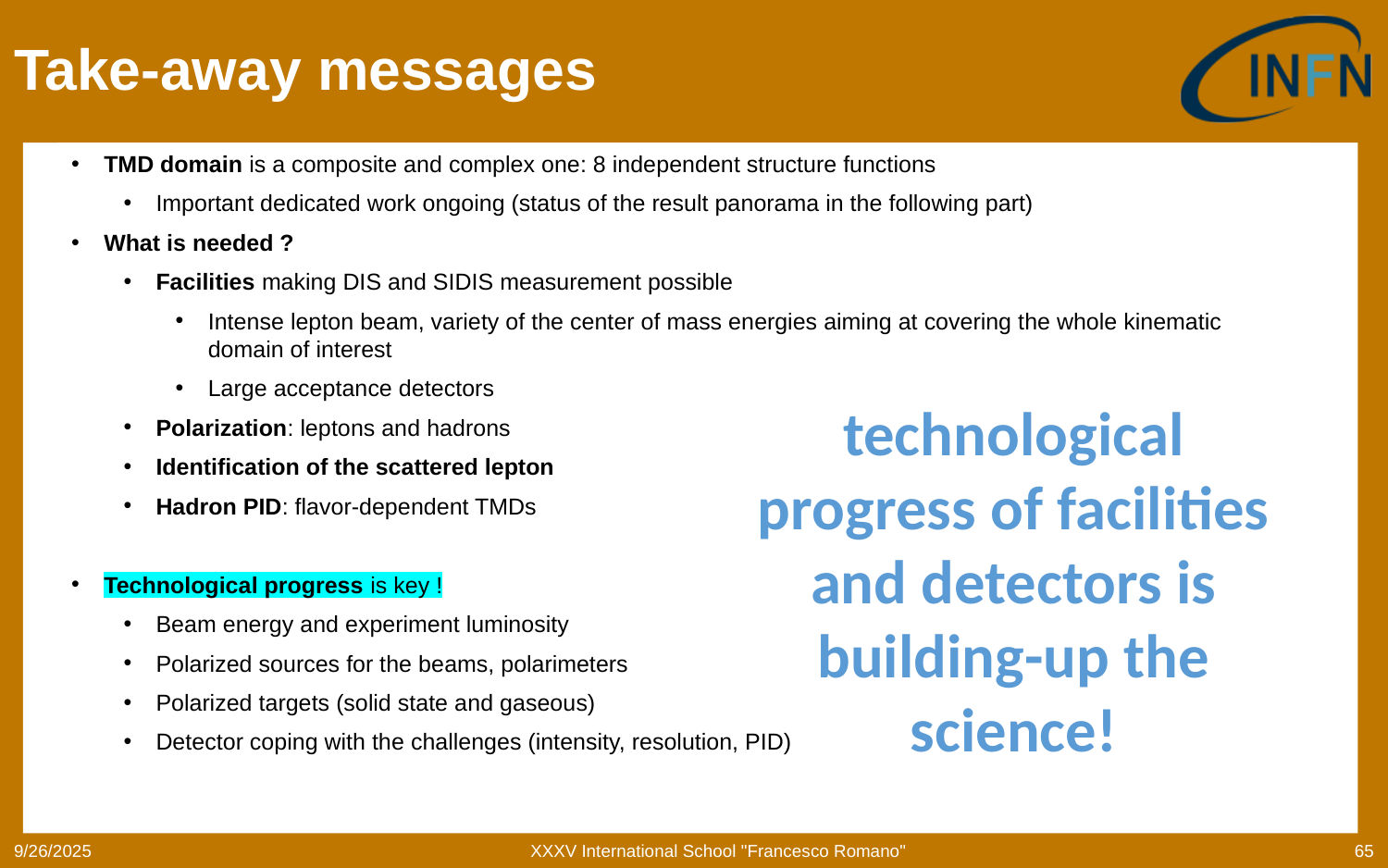

# Take-away messages
TMD domain is a composite and complex one: 8 independent structure functions
Important dedicated work ongoing (status of the result panorama in the following part)
What is needed ?
Facilities making DIS and SIDIS measurement possible
Intense lepton beam, variety of the center of mass energies aiming at covering the whole kinematic domain of interest
Large acceptance detectors
Polarization: leptons and hadrons
Identification of the scattered lepton
Hadron PID: flavor-dependent TMDs

Technological progress is key !
Beam energy and experiment luminosity
Polarized sources for the beams, polarimeters
Polarized targets (solid state and gaseous)
Detector coping with the challenges (intensity, resolution, PID)
technological progress of facilities and detectors is building-up the science!
XXXV International School "Francesco Romano"
9/26/2025
65